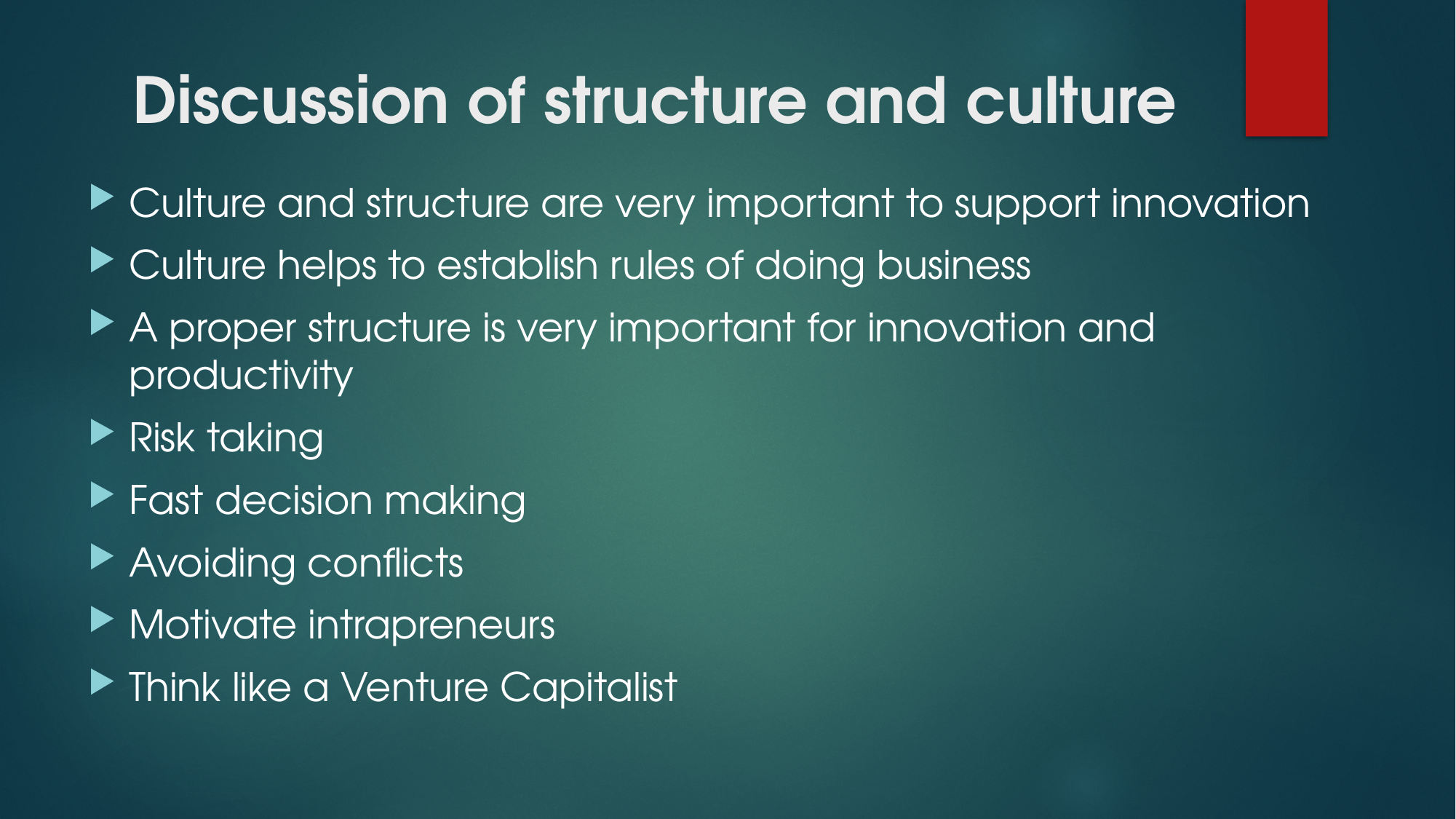

# Discussion of structure and culture
Culture and structure are very important to support innovation
Culture helps to establish rules of doing business
A proper structure is very important for innovation and productivity
Risk taking
Fast decision making
Avoiding conflicts
Motivate intrapreneurs
Think like a Venture Capitalist